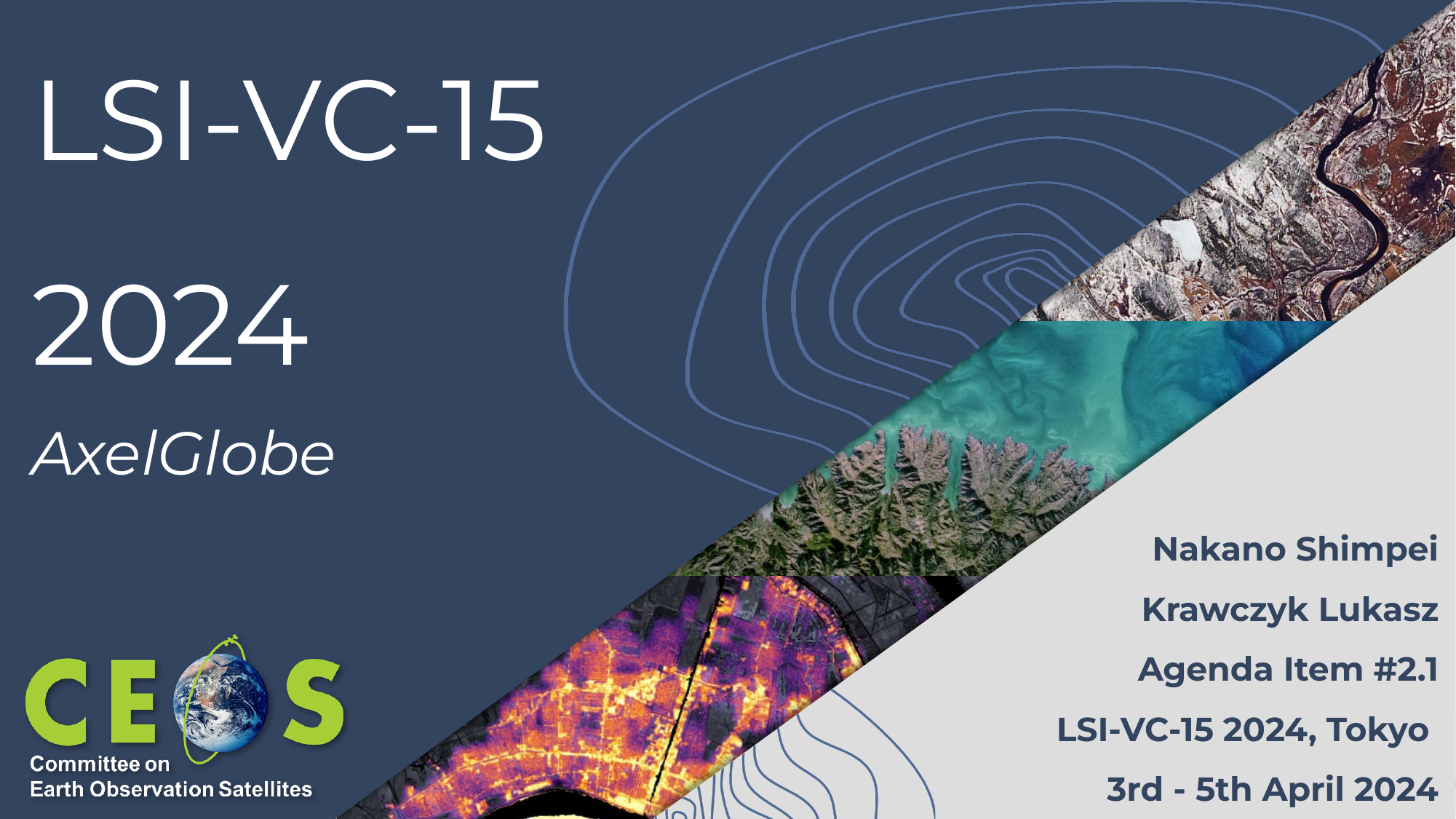

# LSI-VC-15
2024
AxelGlobe
Nakano Shimpei
Krawczyk Lukasz
Agenda Item #2.1
LSI-VC-15 2024, Tokyo
3rd - 5th April 2024